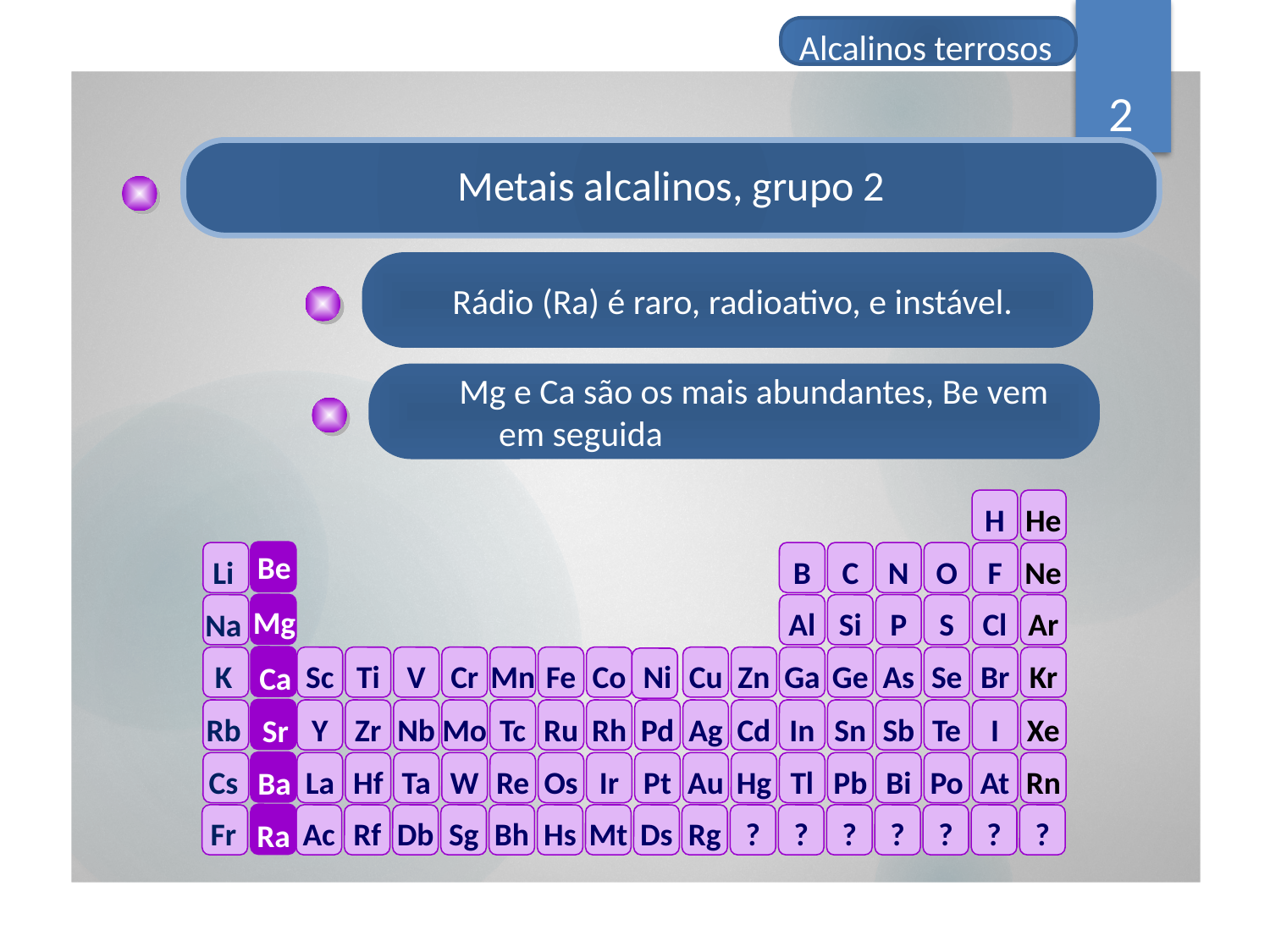

Alcalinos terrosos
2
Metais alcalinos, grupo 2

Rádio (Ra) é raro, radioativo, e instável.

Mg e Ca são os mais abundantes, Be vem em seguida

He
H

B

C

N

O

F

Ne
Be
Li

Al

Si

P

S

Cl

Ar
Mg
Na

Sc

Ti

V

Cr

Mn

Fe

Co

Cu

Zn

Ga

Ge

As

Se

Br

Kr

Ni
K
Ca

Y

Zr

Nb

Mo

Tc

Ru

Rh

Pd

Ag

Cd

In

Sn

Sb

Te

I

Xe
Rb
Sr

La

Hf

Ta

W

Re

Os

Ir

Pt

Au

Hg

Tl

Pb

Bi

Po

At

Rn
Cs
Ba

Ac

Rf

Db

Sg

Bh

Hs

Mt

Ds

Rg

?

?

?

?

?

?

?
Fr
Ra